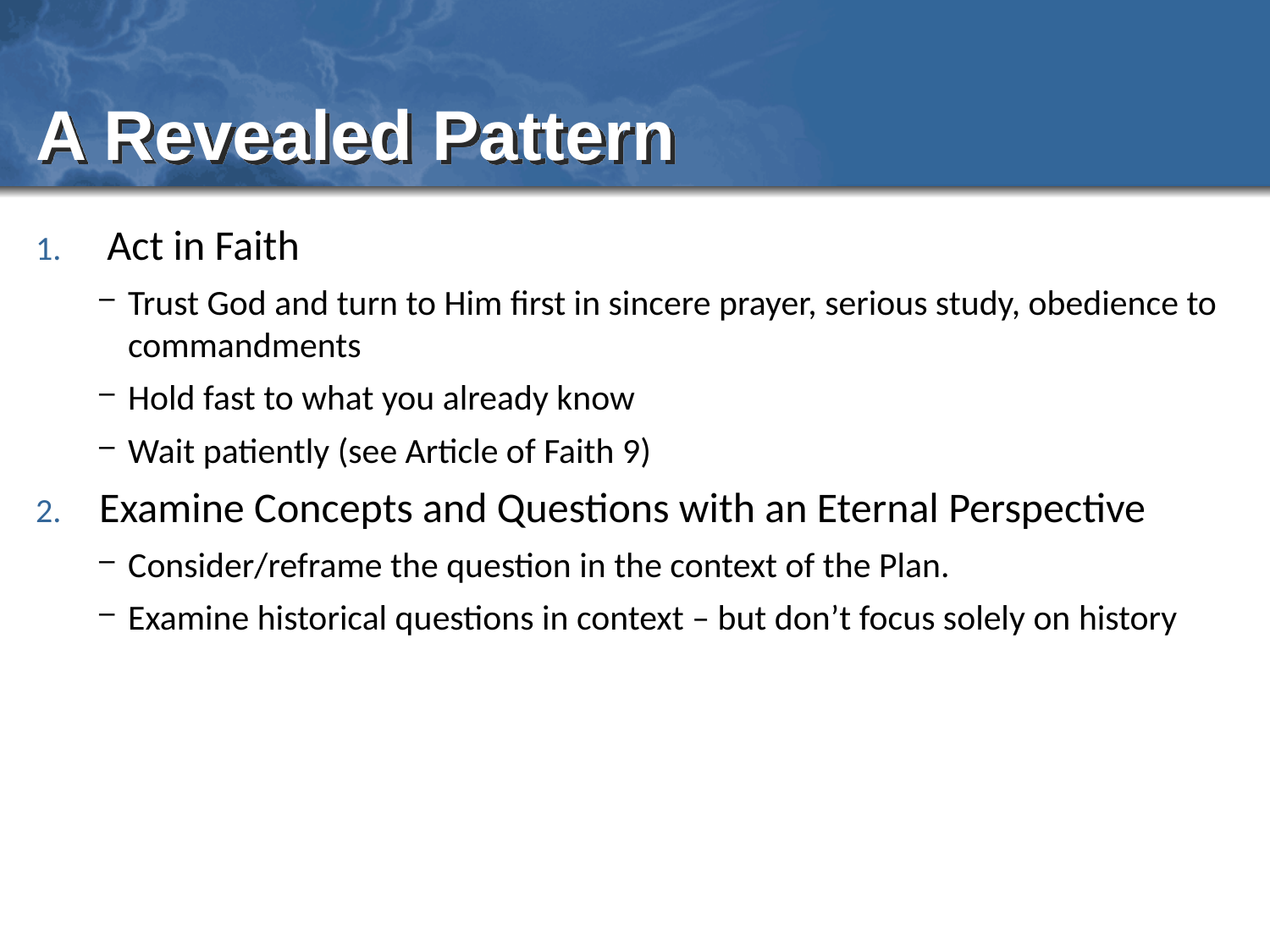

# A Revealed Pattern
Act in Faith
Trust God and turn to Him first in sincere prayer, serious study, obedience to commandments
Hold fast to what you already know
Wait patiently (see Article of Faith 9)
Examine Concepts and Questions with an Eternal Perspective
Consider/reframe the question in the context of the Plan.
Examine historical questions in context – but don’t focus solely on history